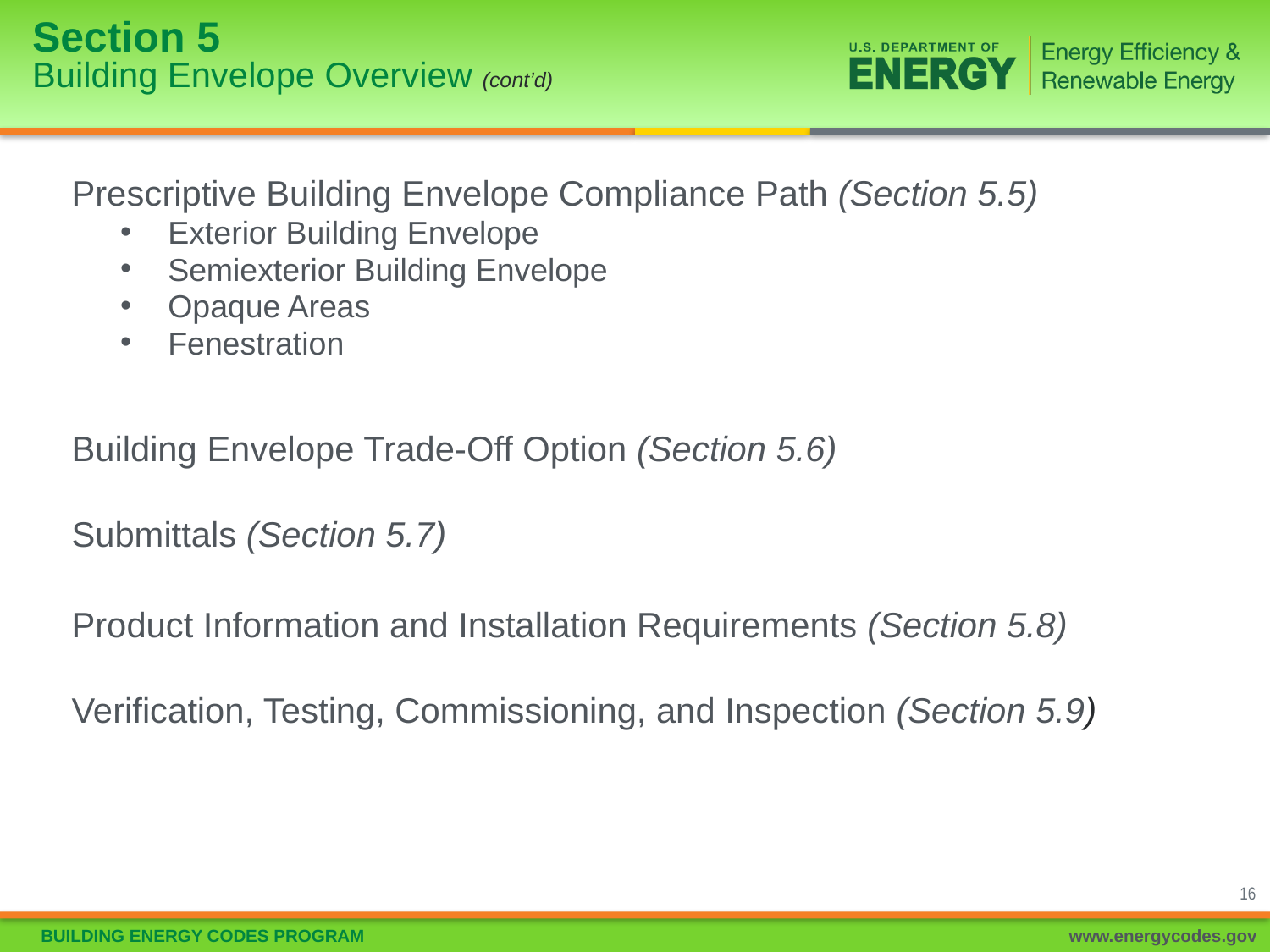

Section 5
Building Envelope Overview (cont’d)
Prescriptive Building Envelope Compliance Path (Section 5.5)
Exterior Building Envelope
Semiexterior Building Envelope
Opaque Areas
Fenestration

Building Envelope Trade-Off Option (Section 5.6)

Submittals (Section 5.7)

Product Information and Installation Requirements (Section 5.8)

Verification, Testing, Commissioning, and Inspection (Section 5.9)